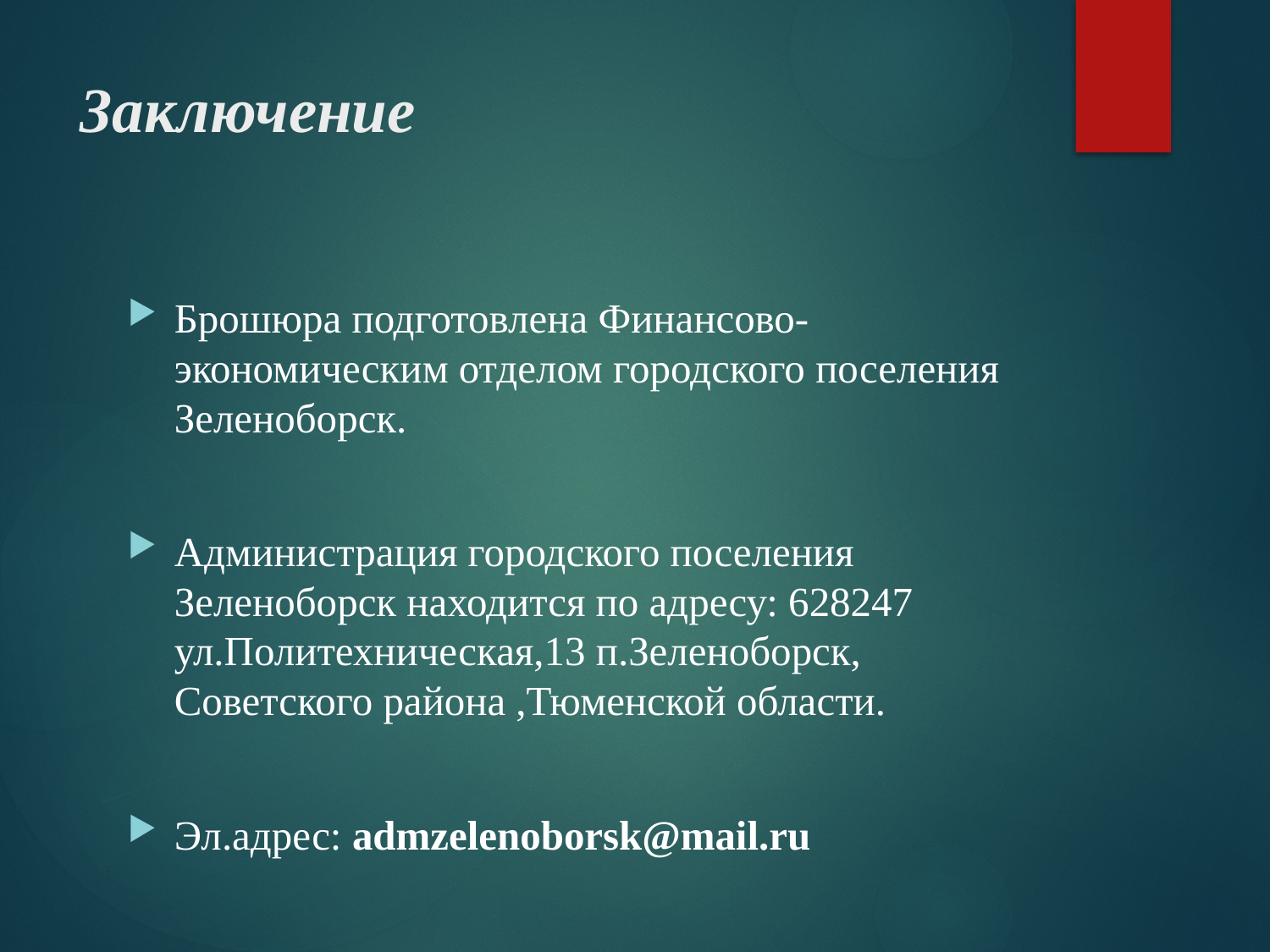

# Заключение
Брошюра подготовлена Финансово-экономическим отделом городского поселения Зеленоборск.

Администрация городского поселения Зеленоборск находится по адресу: 628247  ул.Политехническая,13 п.Зеленоборск, Советского района ,Тюменской области.

Эл.адрес: admzelenoborsk@mail.ru